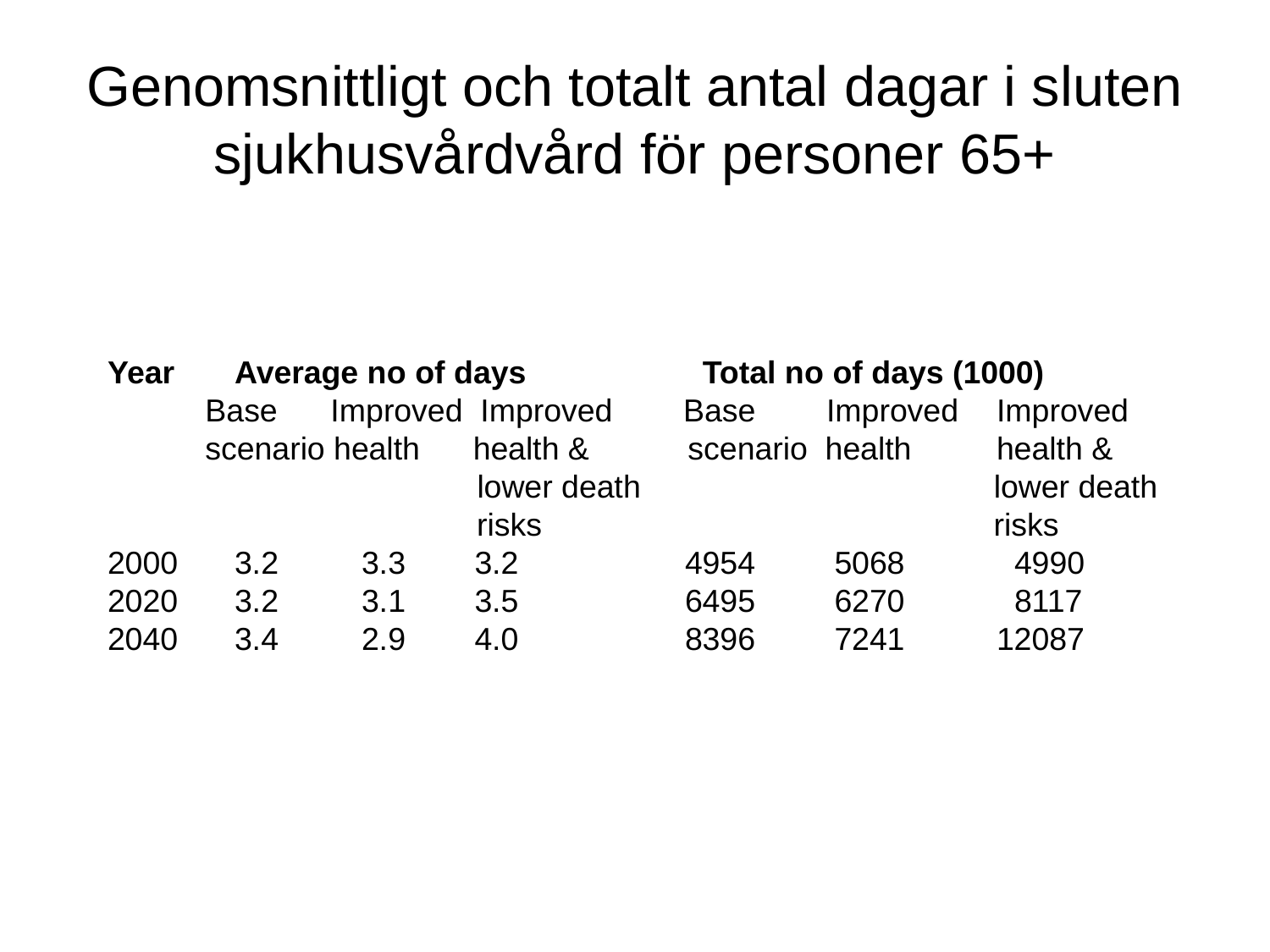

# Genomsnittligt och totalt antal dagar i sluten sjukhusvårdvård för personer 65+
Year	Average no of days	                 Total no of days (1000)
           Base      Improved  Improved        Base        Improved	Improved
           scenario health      health &	 scenario  health	health &
		             lower death		                       lower death		             risks				              risks
2000	3.2	3.3	  3.2	               4954	     5068	  4990
2020	3.2	3.1	  3.5	               6495	     6270	  8117
2040	3.4	2.9	  4.0	               8396	     7241	12087